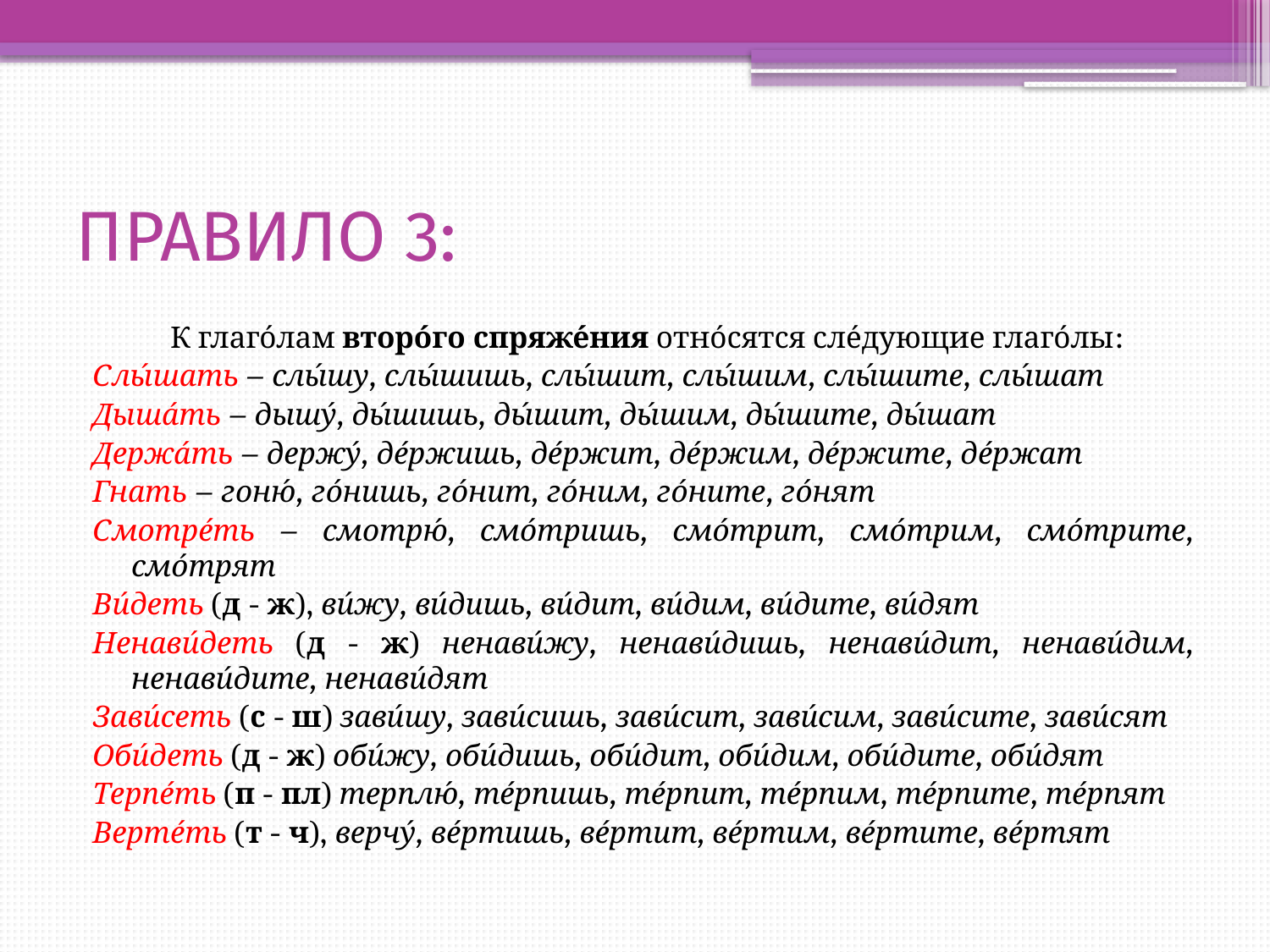

# ПРАВИЛО 3:
К глаго́лам второ́го спряже́ния отно́сятся сле́дующие глаго́лы:
Слы́шать – слы́шу, слы́шишь, слы́шит, слы́шим, слы́шите, слы́шат
Дыша́ть – дышу́, ды́шишь, ды́шит, ды́шим, ды́шите, ды́шат
Держа́ть – держу́, де́ржишь, де́ржит, де́ржим, де́ржите, де́ржат
Гнать – гоню́, го́нишь, го́нит, го́ним, го́ните, го́нят
Смотре́ть – смотрю́, смо́тришь, смо́трит, смо́трим, смо́трите, смо́трят
Ви́деть (д - ж), ви́жу, ви́дишь, ви́дит, ви́дим, ви́дите, ви́дят
Ненави́деть (д - ж) ненави́жу, ненави́дишь, ненави́дит, ненави́дим, ненави́дите, ненави́дят
Зави́сеть (с - ш) зави́шу, зави́сишь, зави́сит, зави́сим, зави́сите, зави́сят
Оби́деть (д - ж) оби́жу, оби́дишь, оби́дит, оби́дим, оби́дите, оби́дят
Терпе́ть (п - пл) терплю́, те́рпишь, те́рпит, те́рпим, те́рпите, те́рпят
Верте́ть (т - ч), верчу́, ве́ртишь, ве́ртит, ве́ртим, ве́ртите, ве́ртят